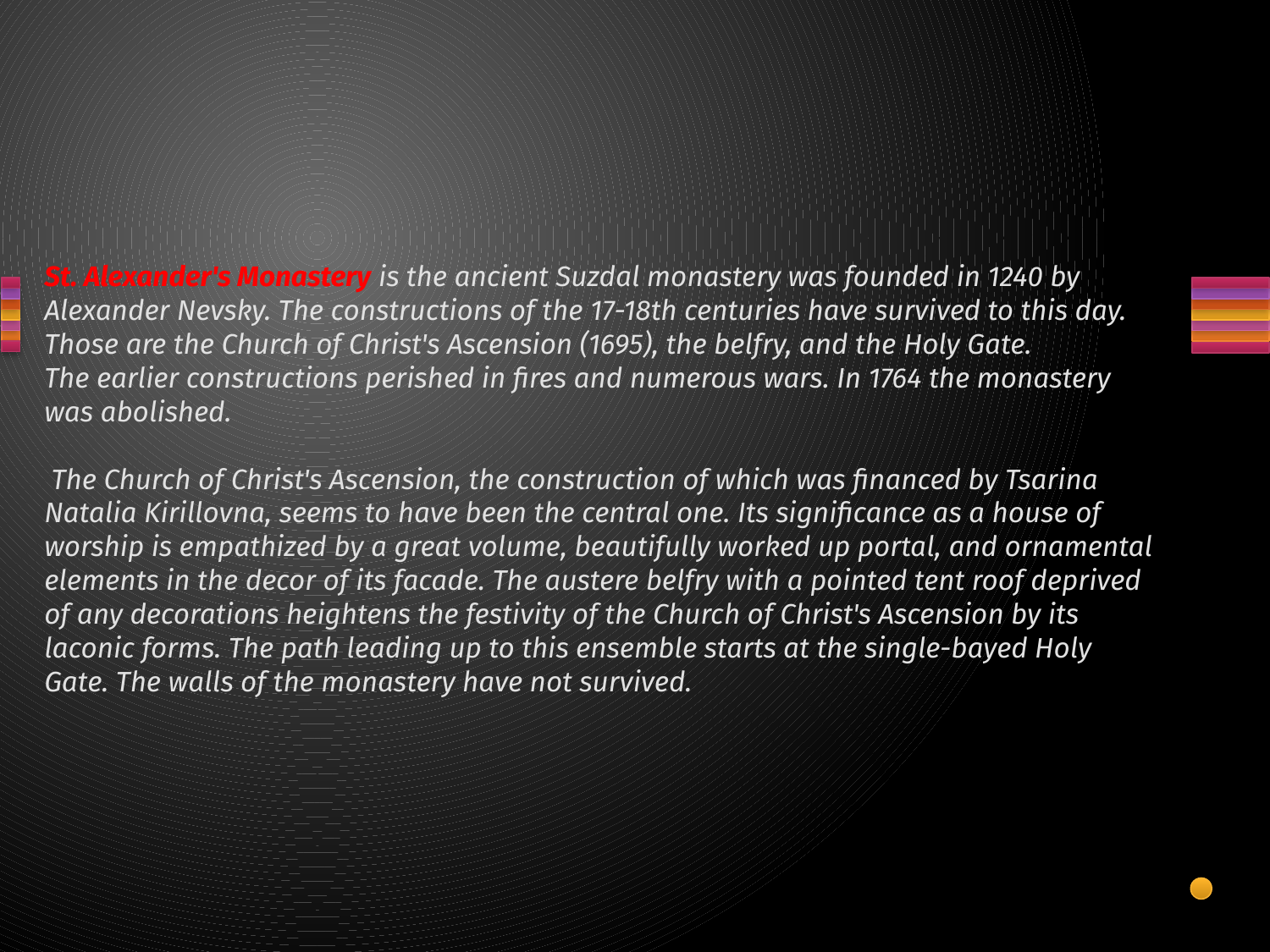

# St. Alexander's Monastery is the ancient Suzdal monastery was founded in 1240 by Alexander Nevsky. The constructions of the 17-18th centuries have survived to this day. Those are the Church of Christ's Ascension (1695), the belfry, and the Holy Gate. The earlier constructions perished in fires and numerous wars. In 1764 the monastery was abolished.   The Church of Christ's Ascension, the construction of which was financed by Tsarina Natalia Kirillovna, seems to have been the central one. Its significance as a house of worship is empathized by a great volume, beautifully worked up portal, and ornamental elements in the decor of its facade. The austere belfry with a pointed tent roof deprived of any decorations heightens the festivity of the Church of Christ's Ascension by its laconic forms. The path leading up to this ensemble starts at the single-bayed Holy Gate. The walls of the monastery have not survived.